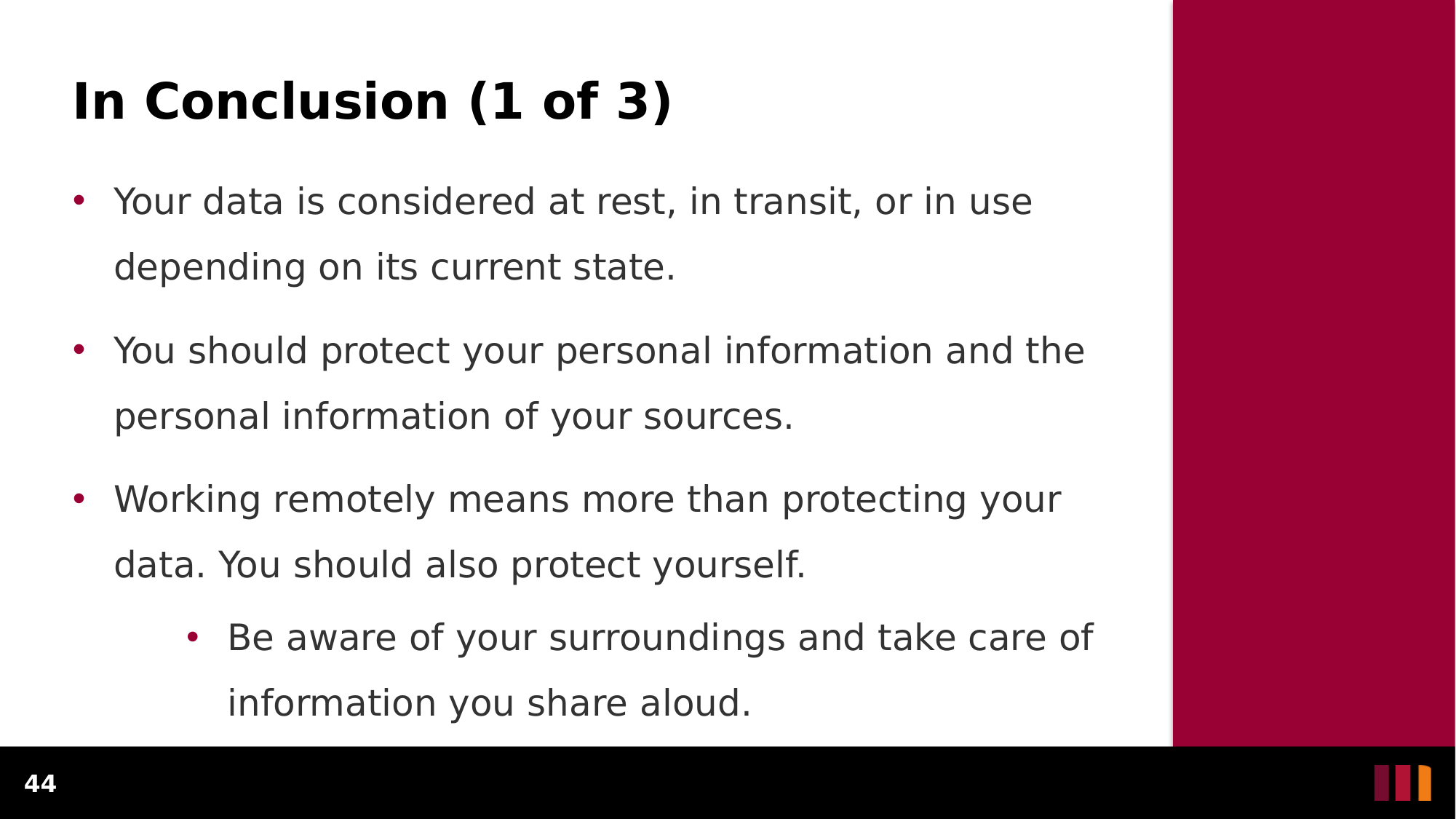

# In Conclusion (1 of 3)
Your data is considered at rest, in transit, or in use depending on its current state.
You should protect your personal information and the personal information of your sources.
Working remotely means more than protecting your data. You should also protect yourself.
Be aware of your surroundings and take care of information you share aloud.
44